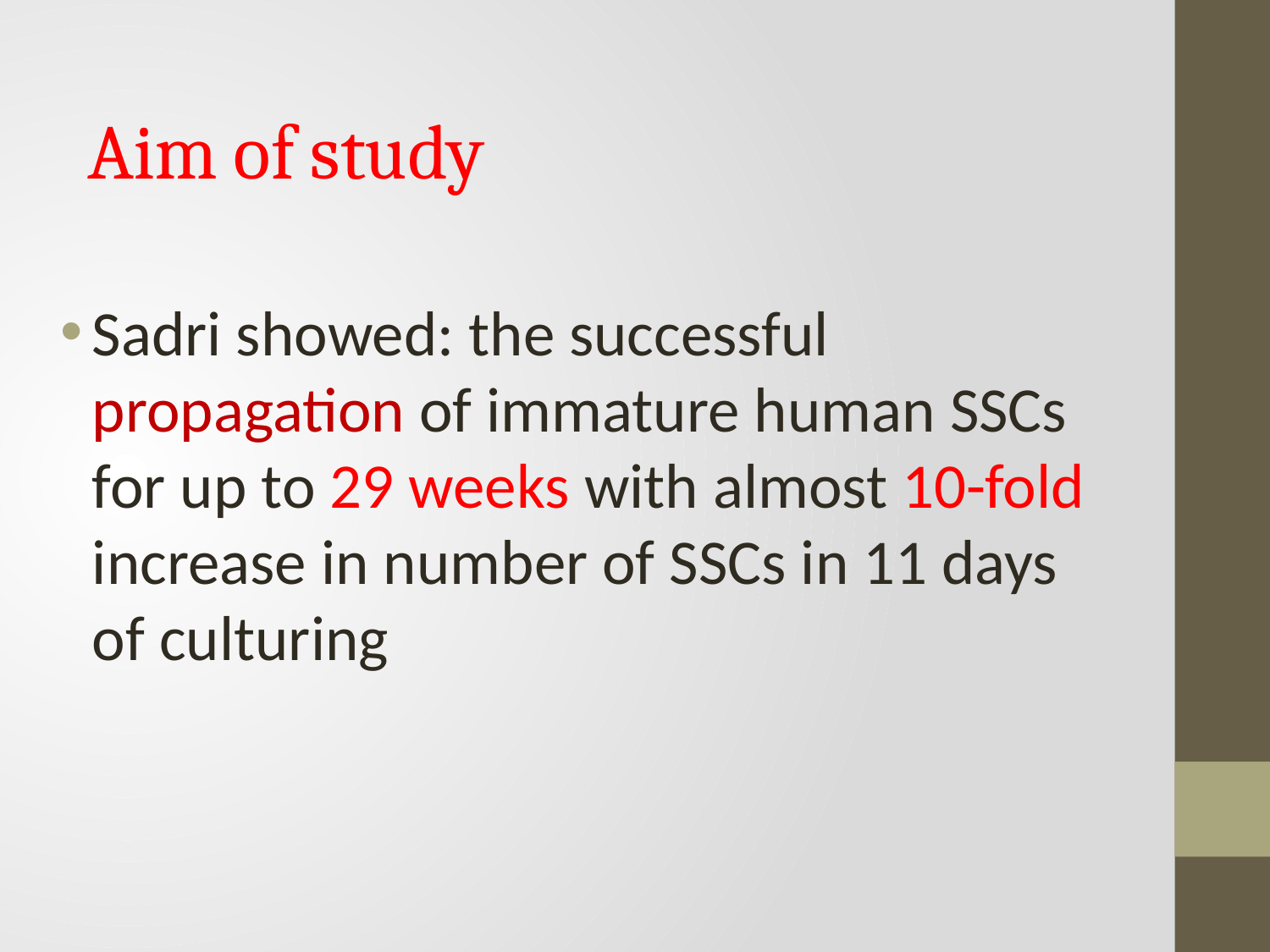

# Aim of study
Sadri showed: the successful propagation of immature human SSCs for up to 29 weeks with almost 10-fold increase in number of SSCs in 11 days of culturing